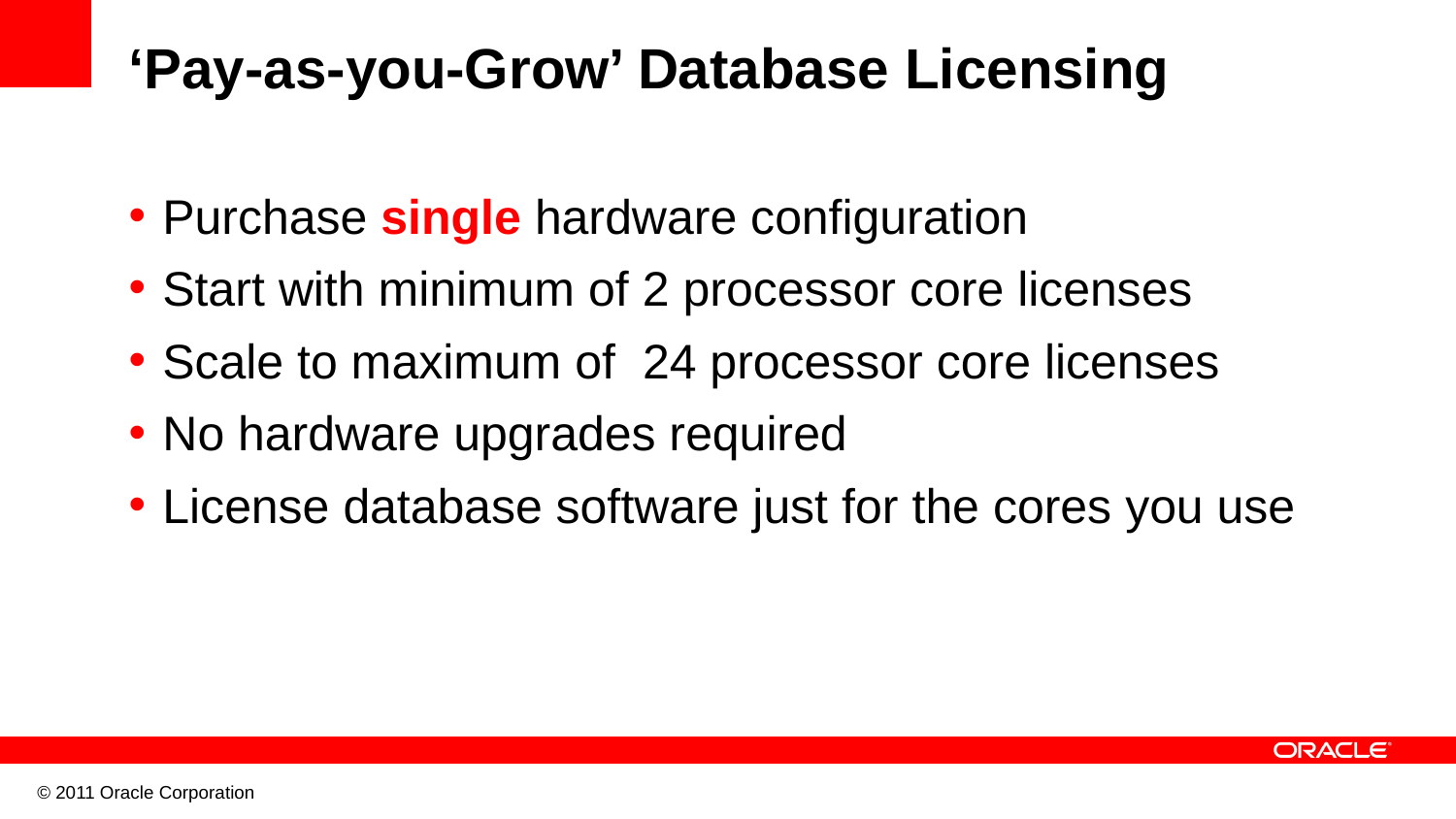

# ‘Pay-as-you-Grow’ Database Licensing
Purchase single hardware configuration
Start with minimum of 2 processor core licenses
Scale to maximum of  24 processor core licenses
No hardware upgrades required
License database software just for the cores you use

© 2011 Oracle Corporation